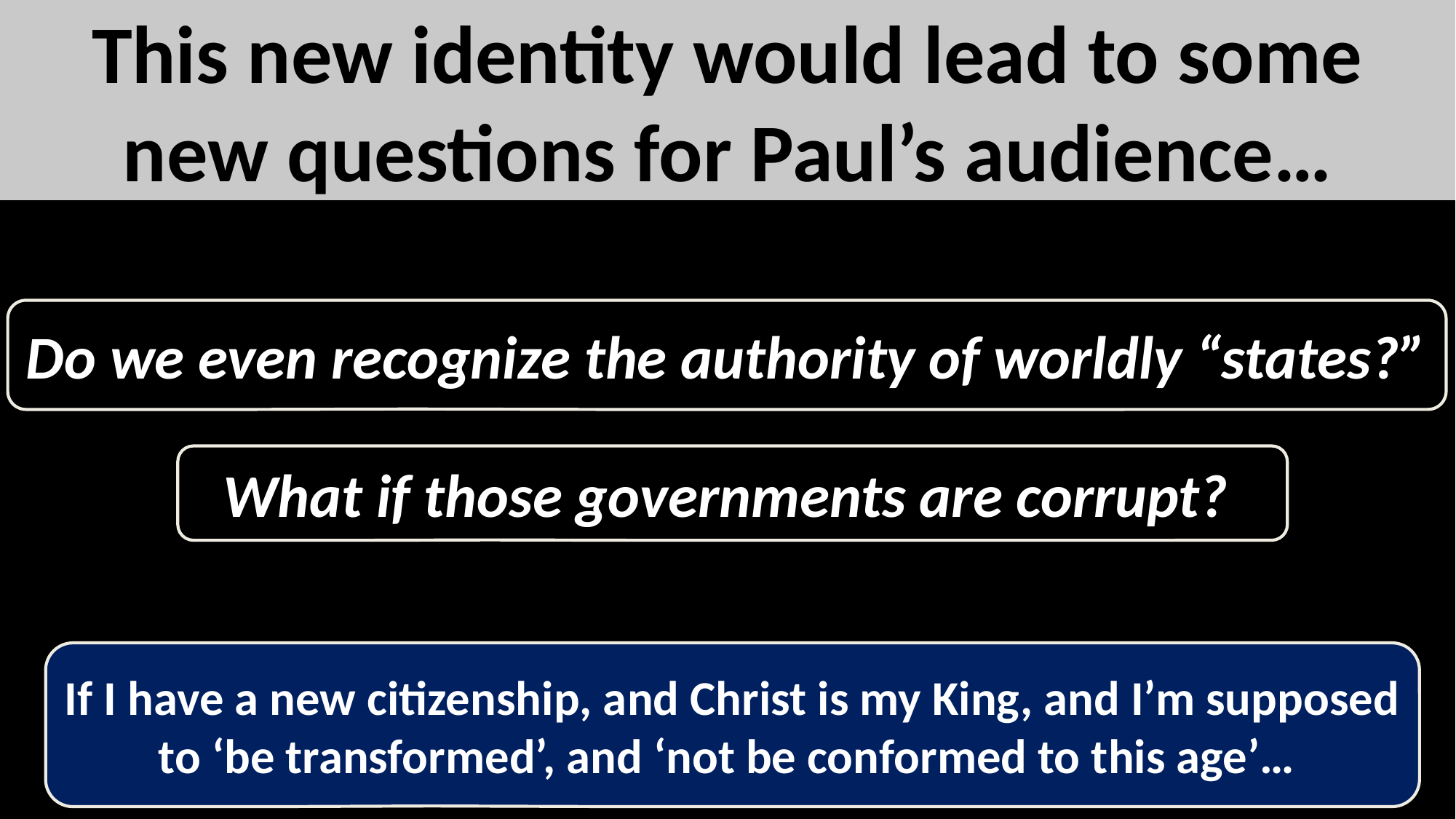

This new identity would lead to some new questions for Paul’s audience…
Do we even recognize the authority of worldly “states?”
What if those governments are corrupt?
If I have a new citizenship, and Christ is my King, and I’m supposed to ‘be transformed’, and ‘not be conformed to this age’…